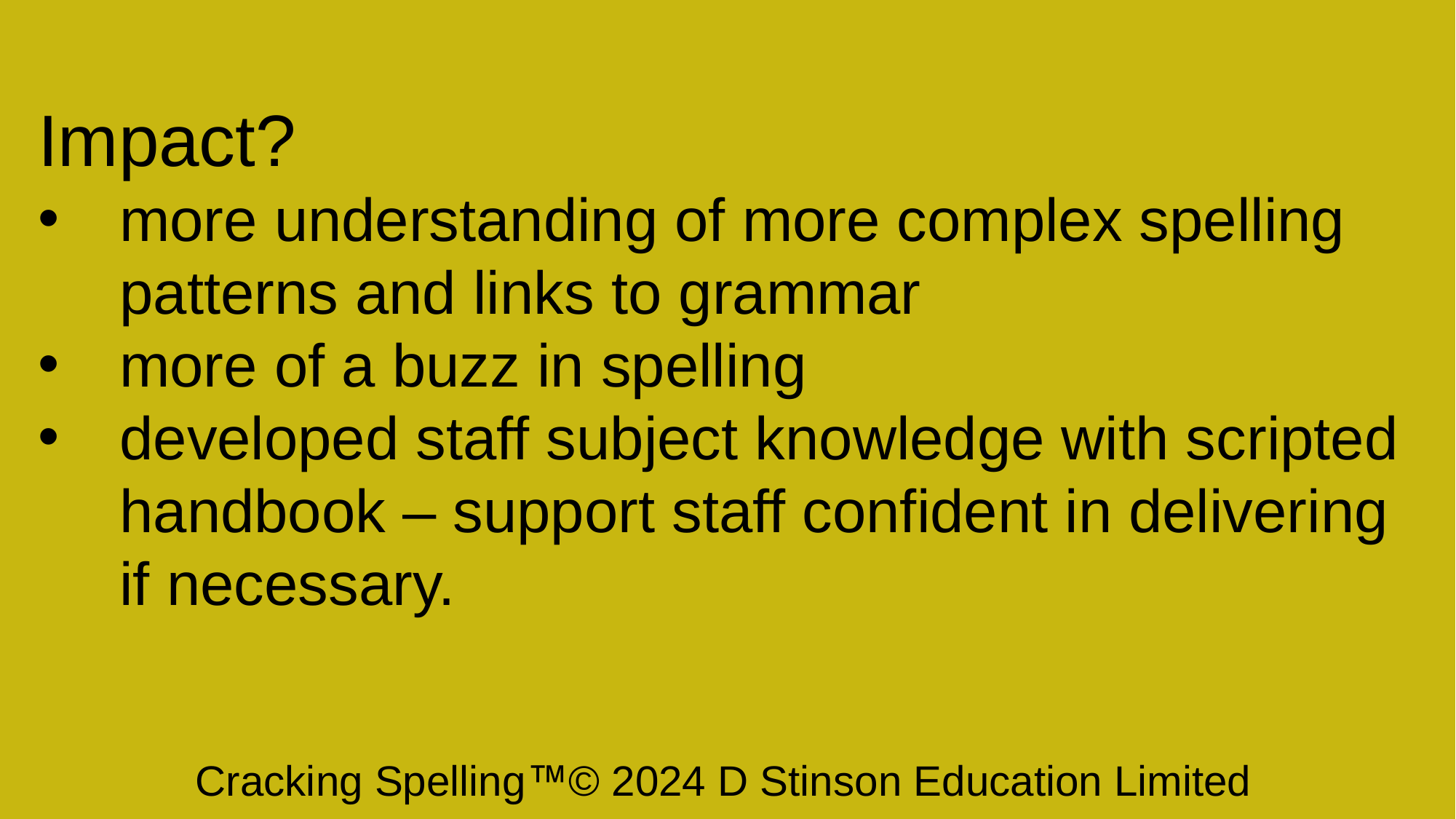

Impact?
more understanding of more complex spelling patterns and links to grammar
more of a buzz in spelling
developed staff subject knowledge with scripted handbook – support staff confident in delivering if necessary.

Cracking Spelling™© 2024 D Stinson Education Limited